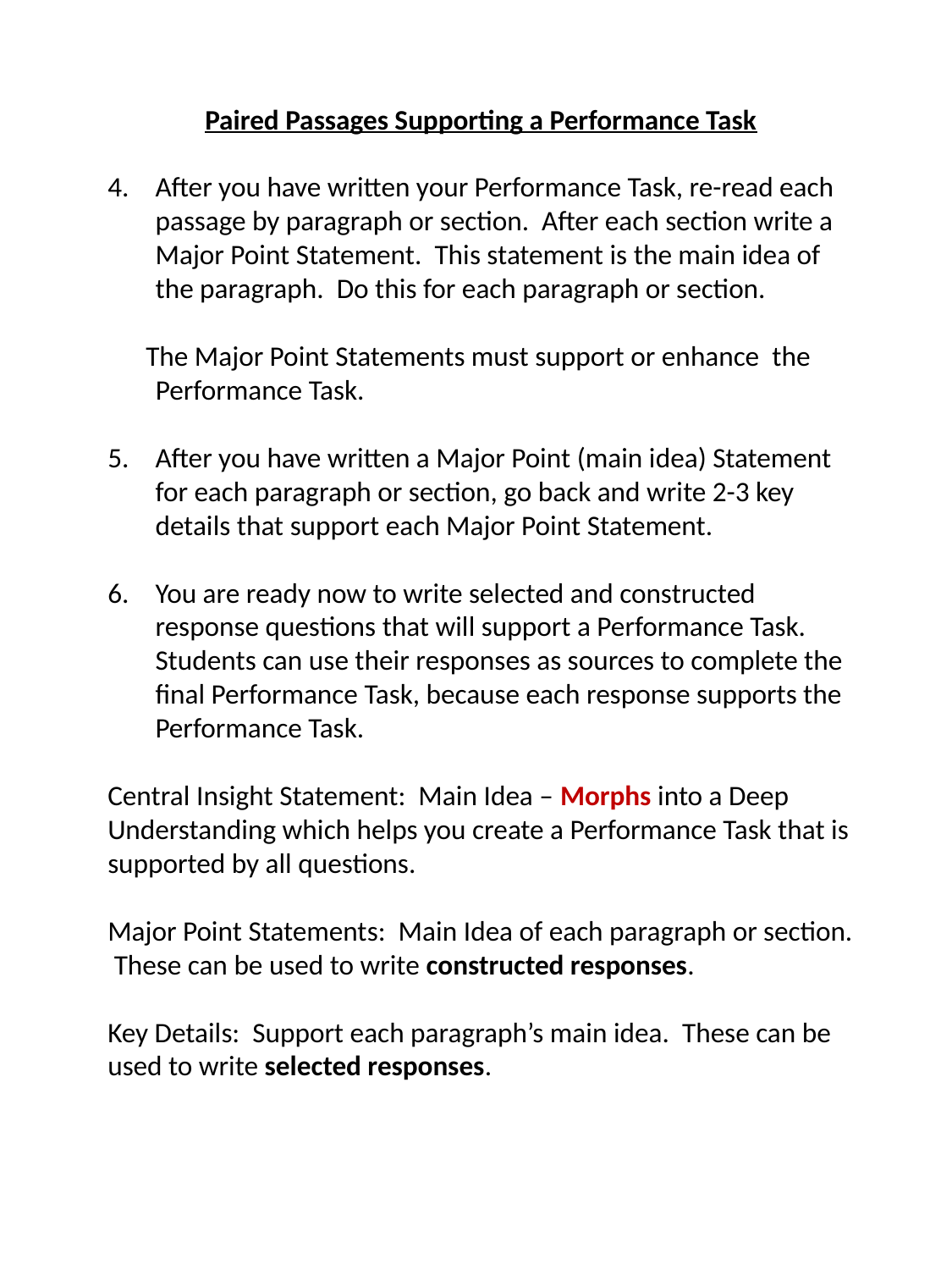

Paired Passages Supporting a Performance Task

After you have written your Performance Task, re-read each passage by paragraph or section.  After each section write a Major Point Statement.  This statement is the main idea of the paragraph.  Do this for each paragraph or section.

      The Major Point Statements must support or enhance  the Performance Task.

After you have written a Major Point (main idea) Statement for each paragraph or section, go back and write 2-3 key details that support each Major Point Statement.

You are ready now to write selected and constructed response questions that will support a Performance Task.  Students can use their responses as sources to complete the final Performance Task, because each response supports the Performance Task.

Central Insight Statement:  Main Idea – Morphs into a Deep Understanding which helps you create a Performance Task that is supported by all questions.

Major Point Statements:  Main Idea of each paragraph or section.  These can be used to write constructed responses.

Key Details:  Support each paragraph’s main idea.  These can be used to write selected responses.